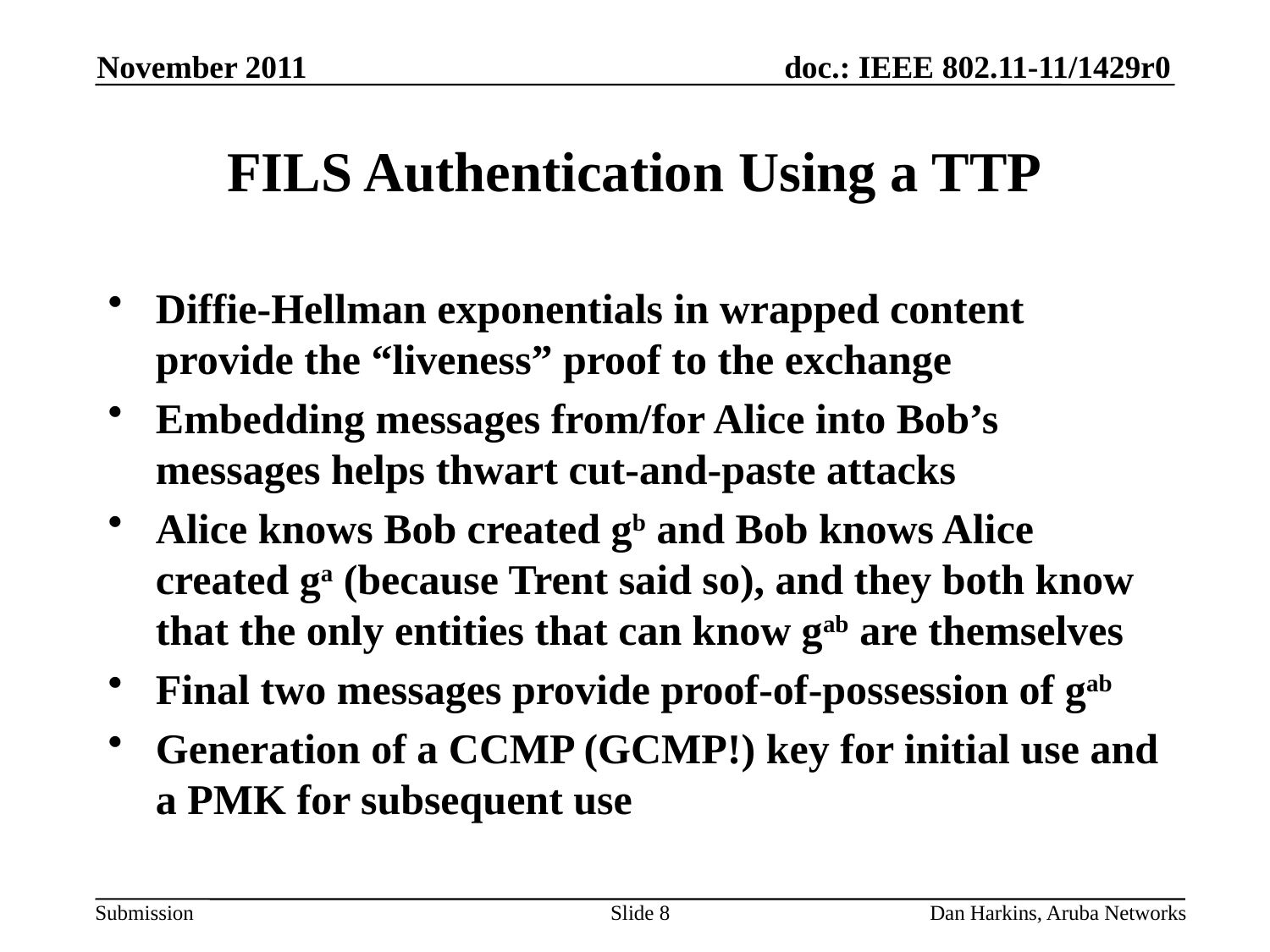

November 2011
# FILS Authentication Using a TTP
Diffie-Hellman exponentials in wrapped content provide the “liveness” proof to the exchange
Embedding messages from/for Alice into Bob’s messages helps thwart cut-and-paste attacks
Alice knows Bob created gb and Bob knows Alice created ga (because Trent said so), and they both know that the only entities that can know gab are themselves
Final two messages provide proof-of-possession of gab
Generation of a CCMP (GCMP!) key for initial use and a PMK for subsequent use
Slide 8
Dan Harkins, Aruba Networks